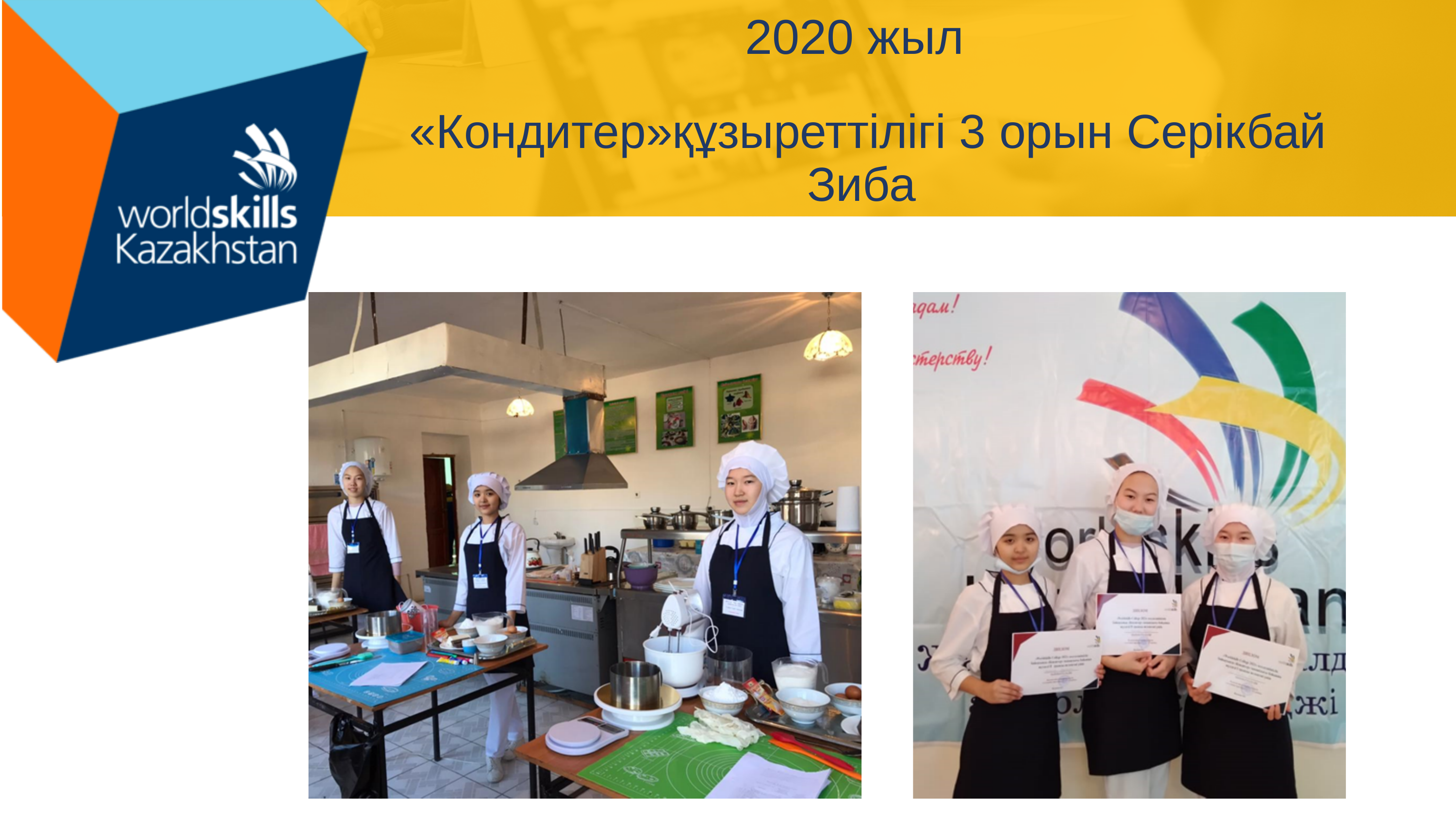

2020 жыл

 «Кондитер»құзыреттілігі 3 орын Серікбай Зиба